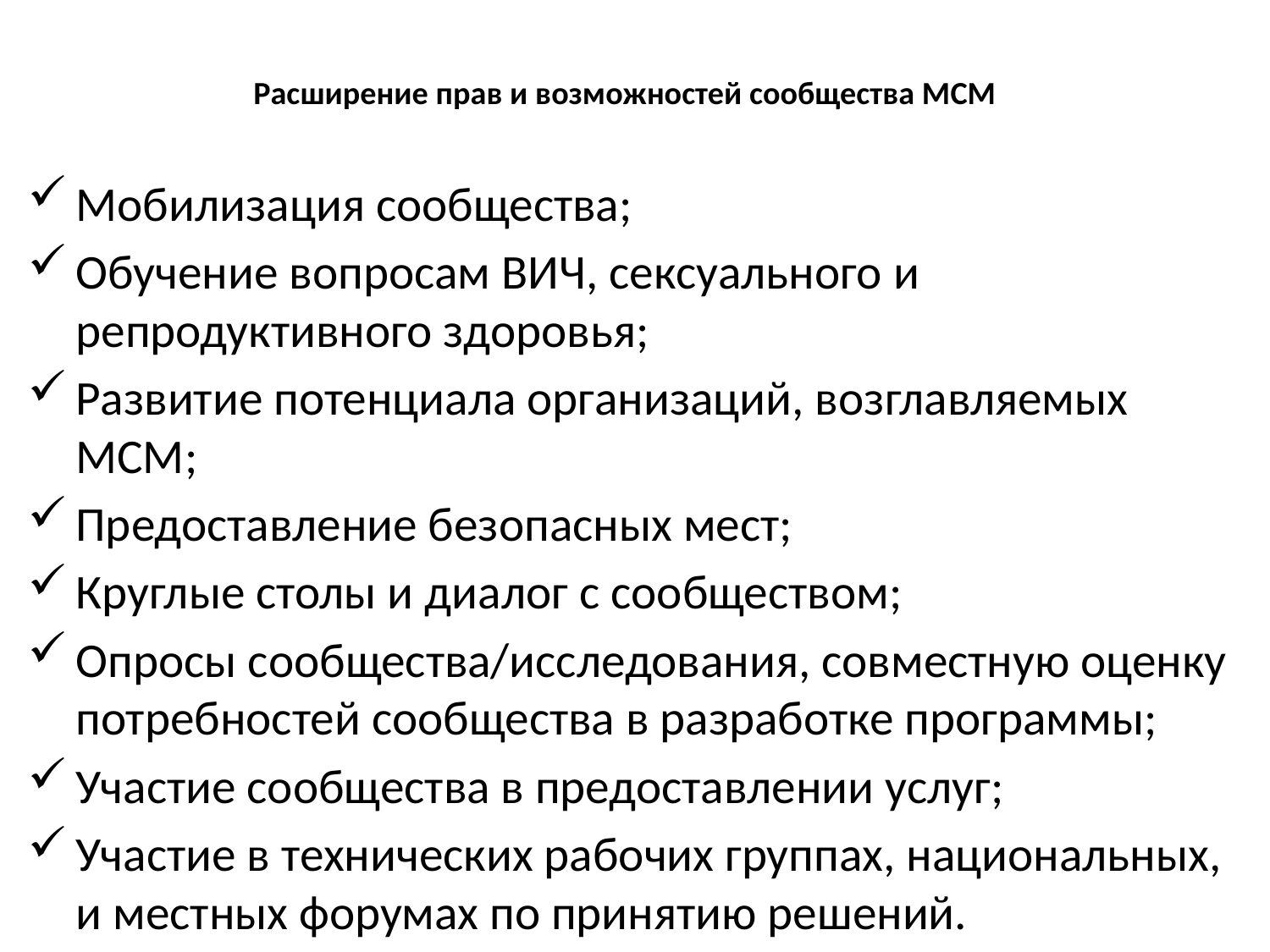

# Расширение прав и возможностей сообщества МСМ
Мобилизация сообщества;
Обучение вопросам ВИЧ, сексуального и репродуктивного здоровья;
Развитие потенциала организаций, возглавляемых МСМ;
Предоставление безопасных мест;
Круглые столы и диалог с сообществом;
Опросы сообщества/исследования, совместную оценку потребностей сообщества в разработке программы;
Участие сообщества в предоставлении услуг;
Участие в технических рабочих группах, национальных,  и местных форумах по принятию решений.